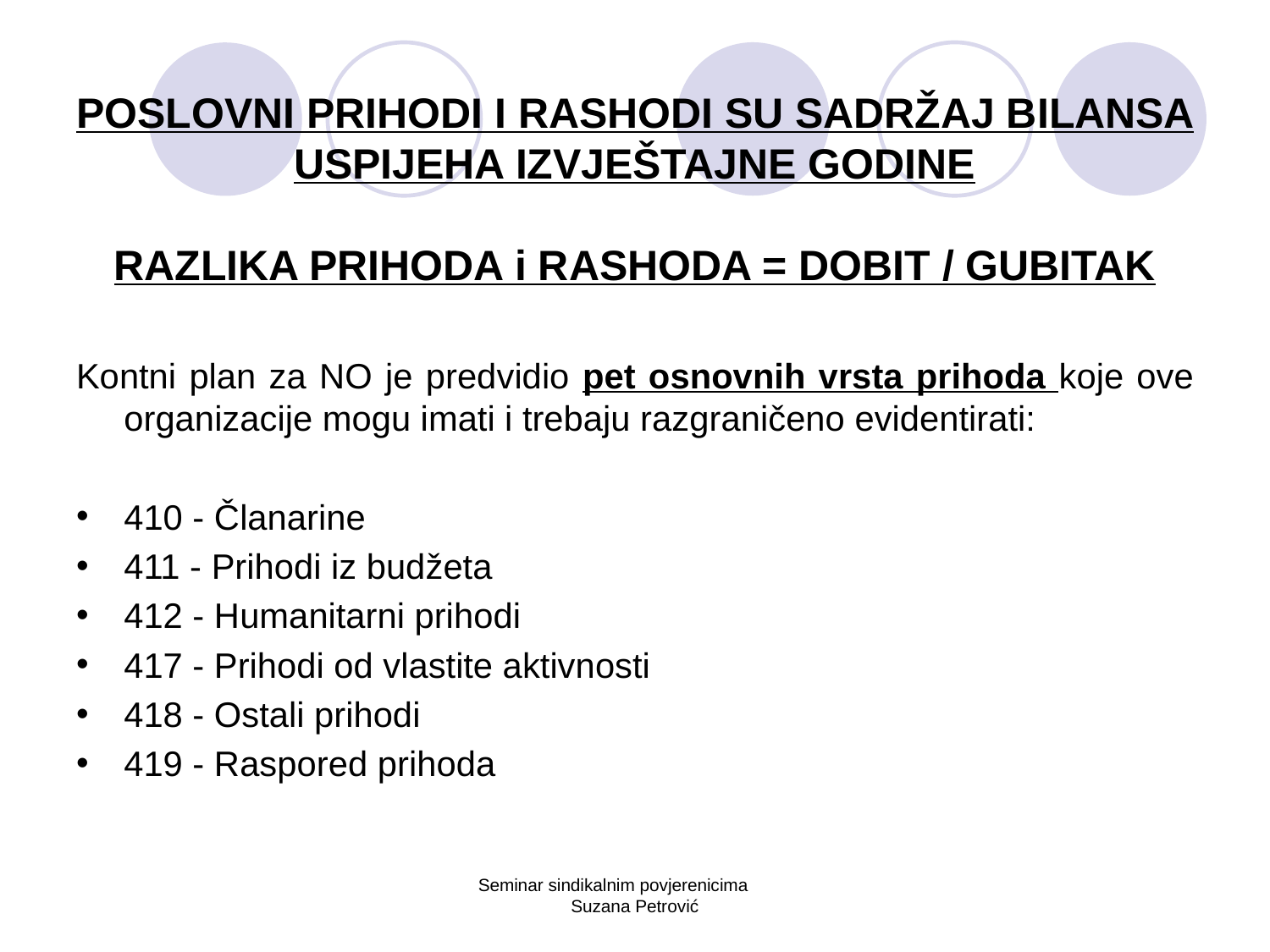

# POSLOVNI PRIHODI I RASHODI SU SADRŽAJ BILANSA USPIJEHA IZVJEŠTAJNE GODINE RAZLIKA PRIHODA i RASHODA = DOBIT / GUBITAK
Kontni plan za NO je predvidio pet osnovnih vrsta prihoda koje ove organizacije mogu imati i trebaju razgraničeno evidentirati:

410 - Članarine
411 - Prihodi iz budžeta
412 - Humanitarni prihodi
417 - Prihodi od vlastite aktivnosti
418 - Ostali prihodi
419 - Raspored prihoda

Seminar sindikalnim povjerenicima          Suzana Petrović